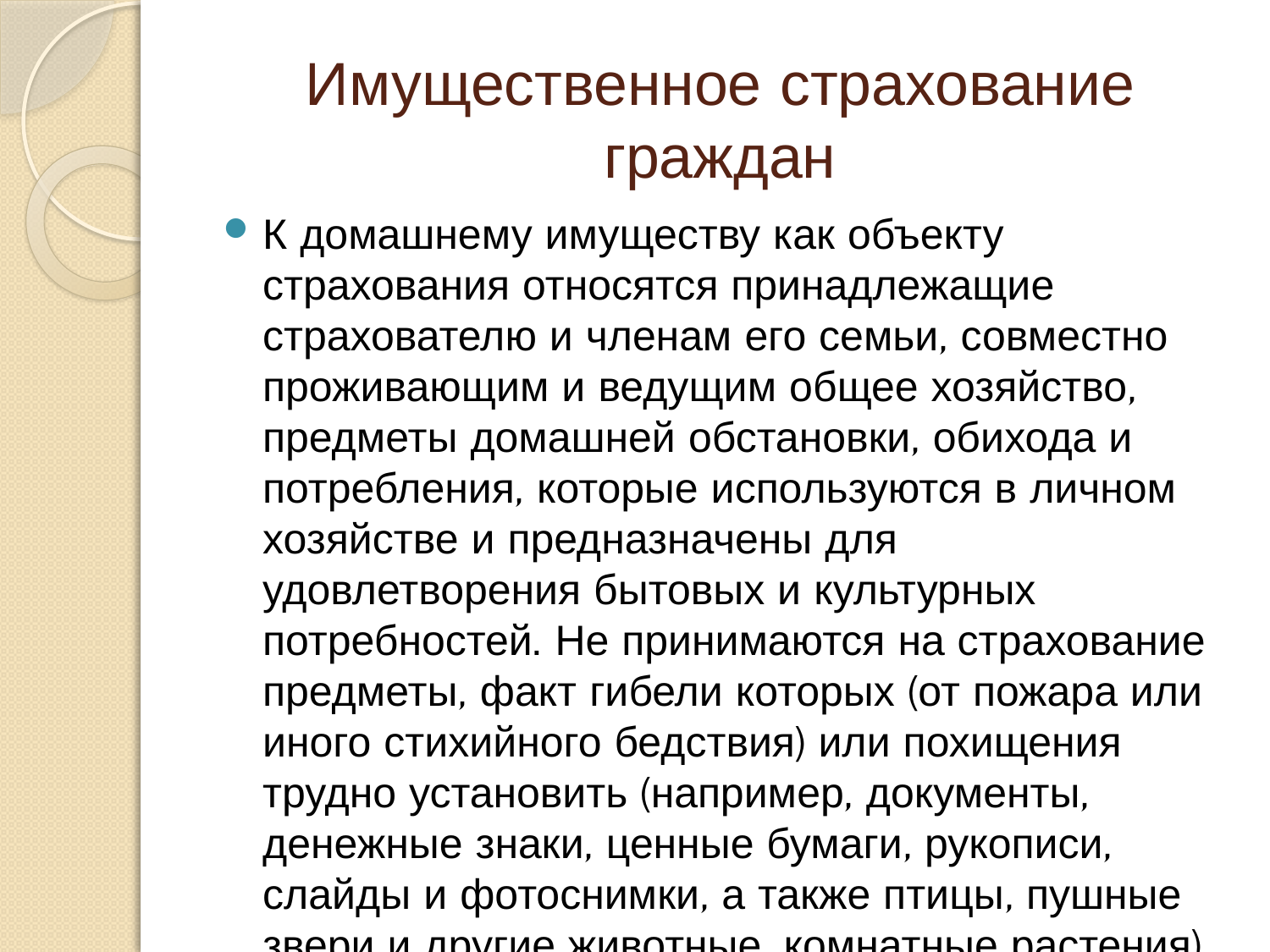

# Имущественное страхование граждан
К домашнему имуществу как объекту страхования относятся принадлежащие страхователю и членам его семьи, совместно проживающим и ведущим общее хозяйство, предметы домашней обстановки, обихода и потребления, которые используются в личном хозяйстве и предназначены для удовлетворения бытовых и культурных потребностей. Не принимаются на страхование предметы, факт гибели которых (от пожара или иного стихийного бедствия) или похищения трудно установить (например, документы, денежные знаки, ценные бумаги, рукописи, слайды и фотоснимки, а также птицы, пушные звери и другие животные, комнатные растения).